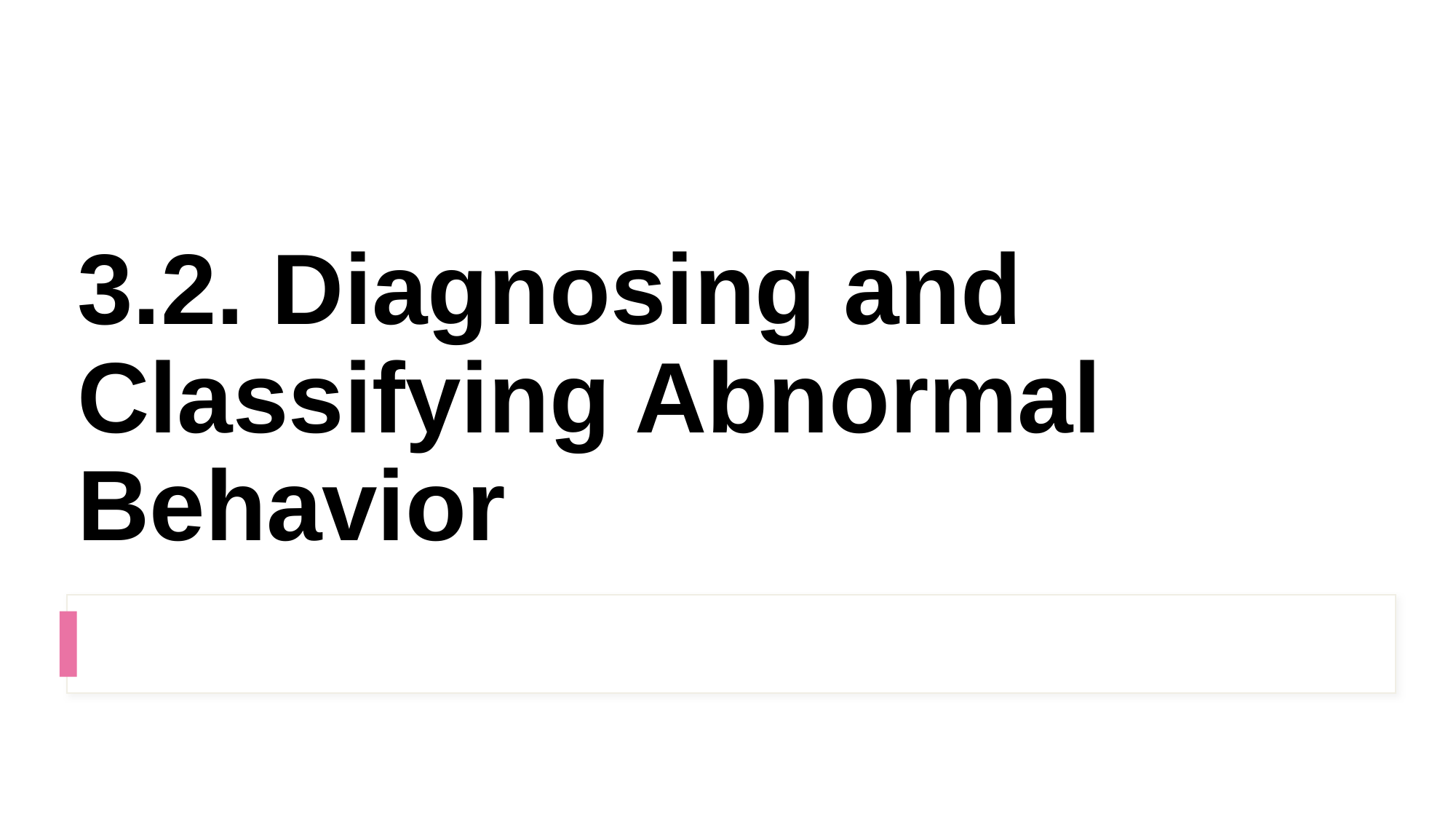

# 3.2. Diagnosing and Classifying Abnormal Behavior